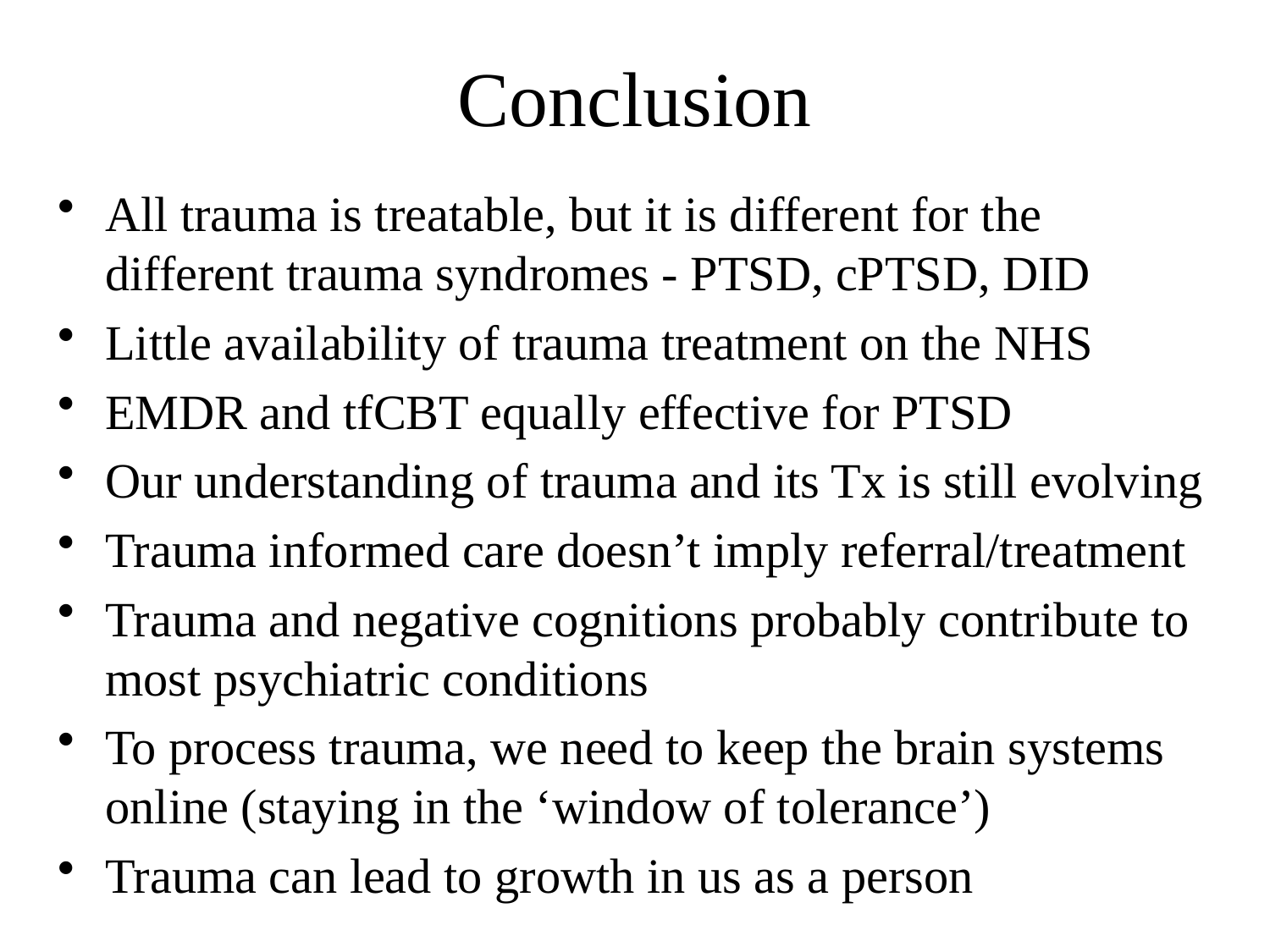

# Conclusion
All trauma is treatable, but it is different for the different trauma syndromes - PTSD, cPTSD, DID
Little availability of trauma treatment on the NHS
EMDR and tfCBT equally effective for PTSD
Our understanding of trauma and its Tx is still evolving
Trauma informed care doesn’t imply referral/treatment
Trauma and negative cognitions probably contribute to most psychiatric conditions
To process trauma, we need to keep the brain systems online (staying in the ‘window of tolerance’)
Trauma can lead to growth in us as a person